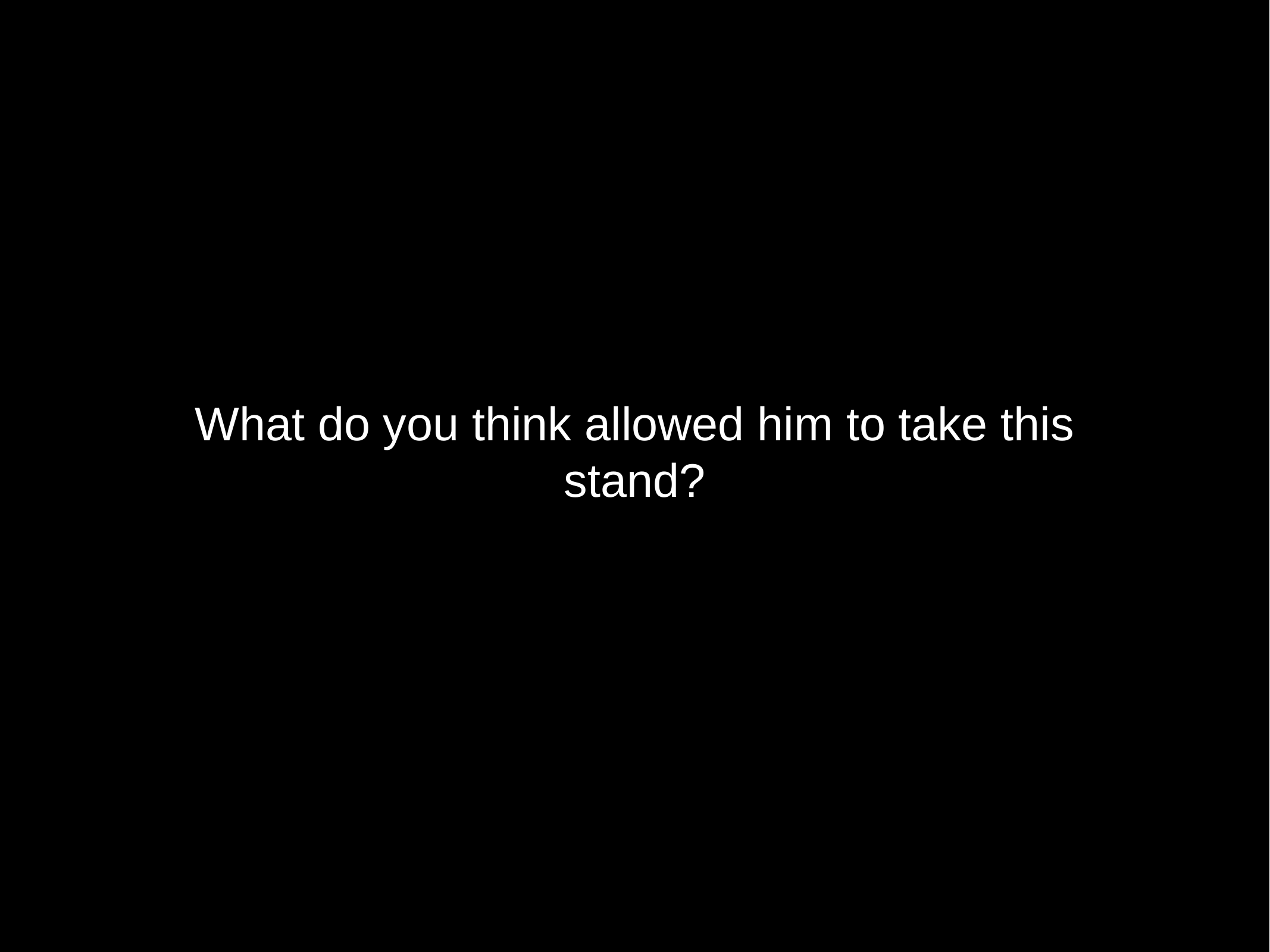

What do you think allowed him to take this stand?